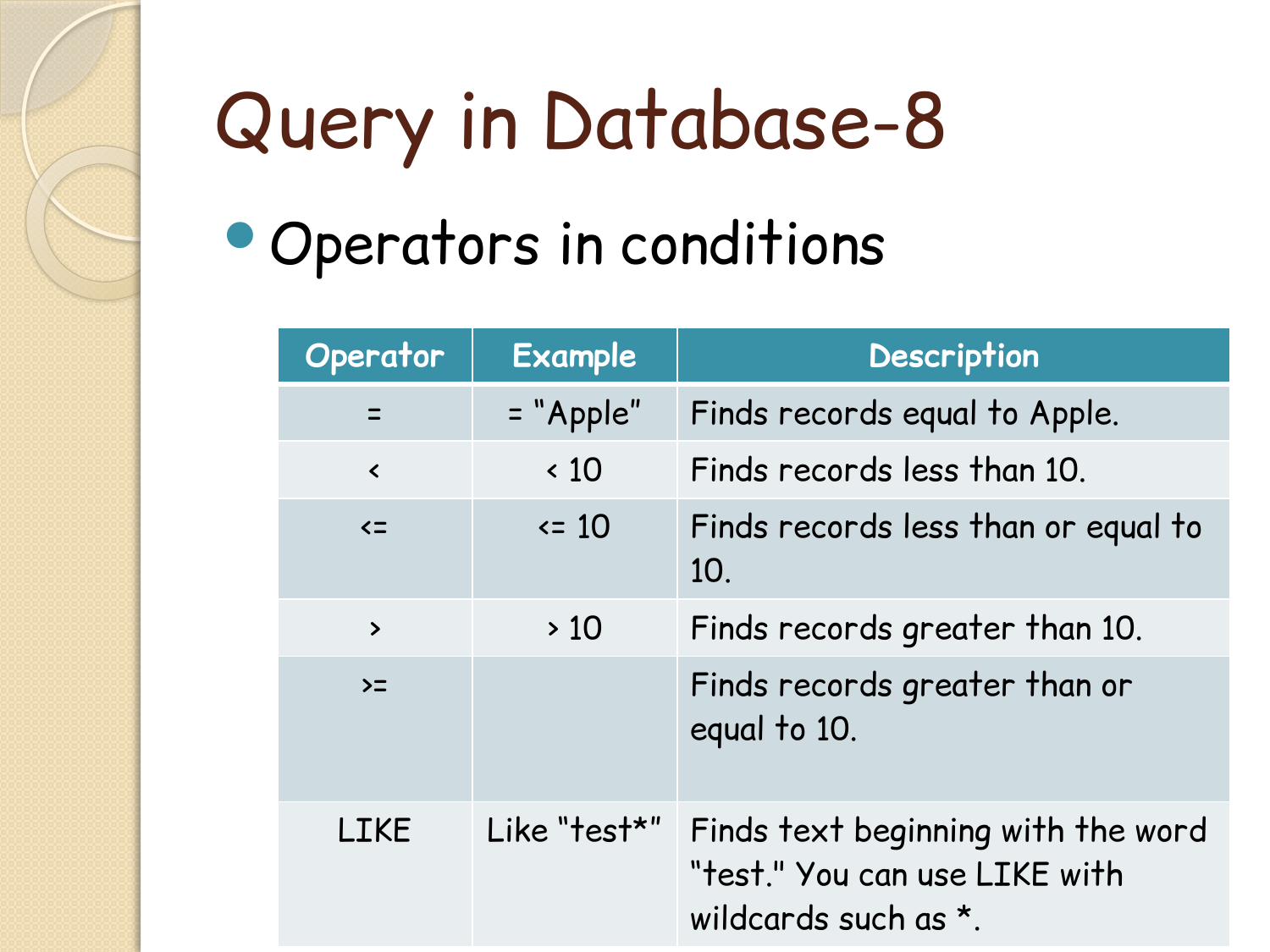

# Query in Database-8
Operators in conditions
| Operator | Example | Description |
| --- | --- | --- |
| = | = “Apple” | Finds records equal to Apple. |
| < | < 10 | Finds records less than 10. |
| <= | <= 10 | Finds records less than or equal to 10. |
| > | > 10 | Finds records greater than 10. |
| >= |  | Finds records greater than or equal to 10. |
| LIKE | Like “test\*” | Finds text beginning with the word “test." You can use LIKE with wildcards such as \*. |